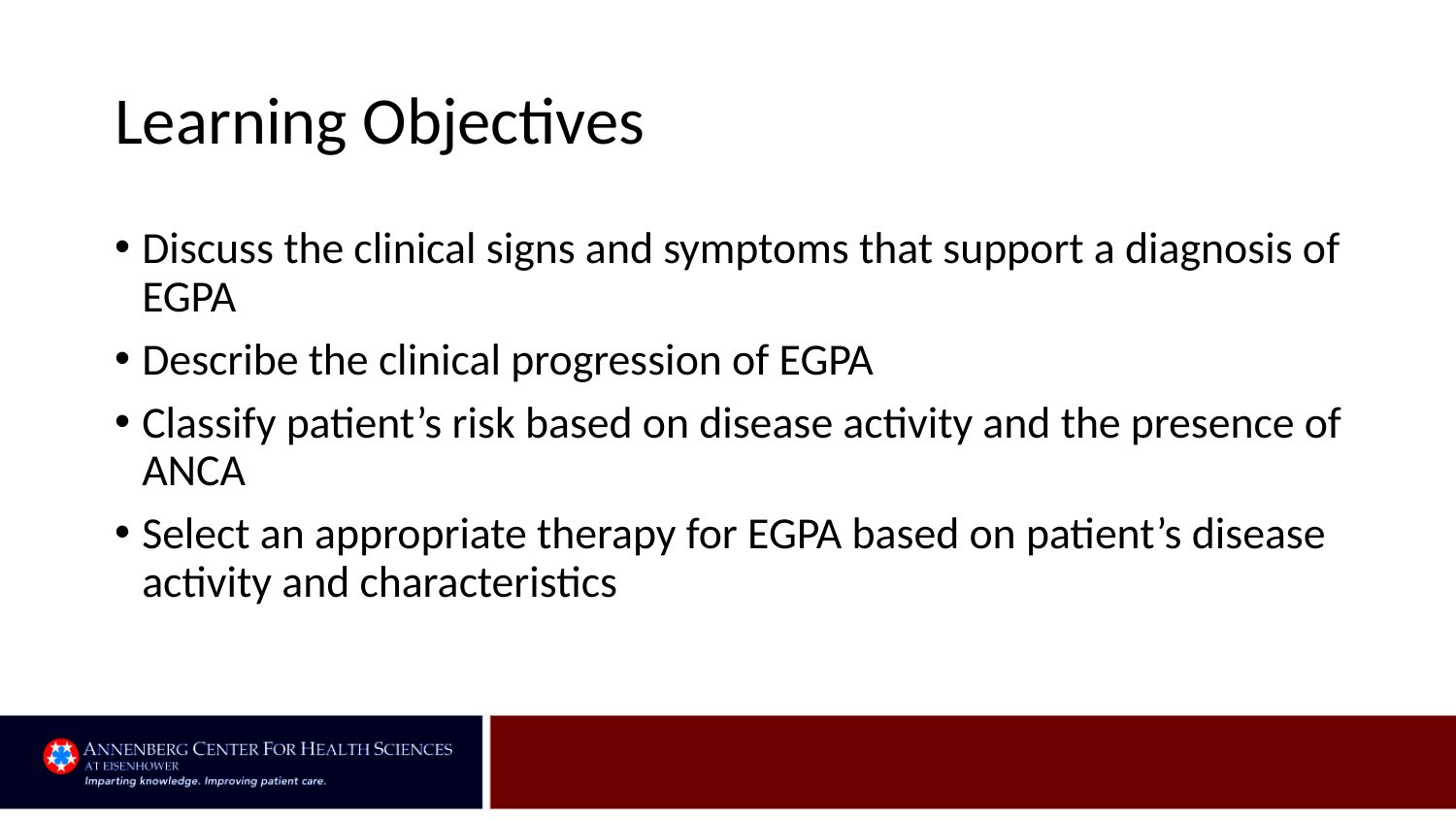

# Learning Objectives
Discuss the clinical signs and symptoms that support a diagnosis of EGPA
Describe the clinical progression of EGPA
Classify patient’s risk based on disease activity and the presence of ANCA
Select an appropriate therapy for EGPA based on patient’s disease activity and characteristics